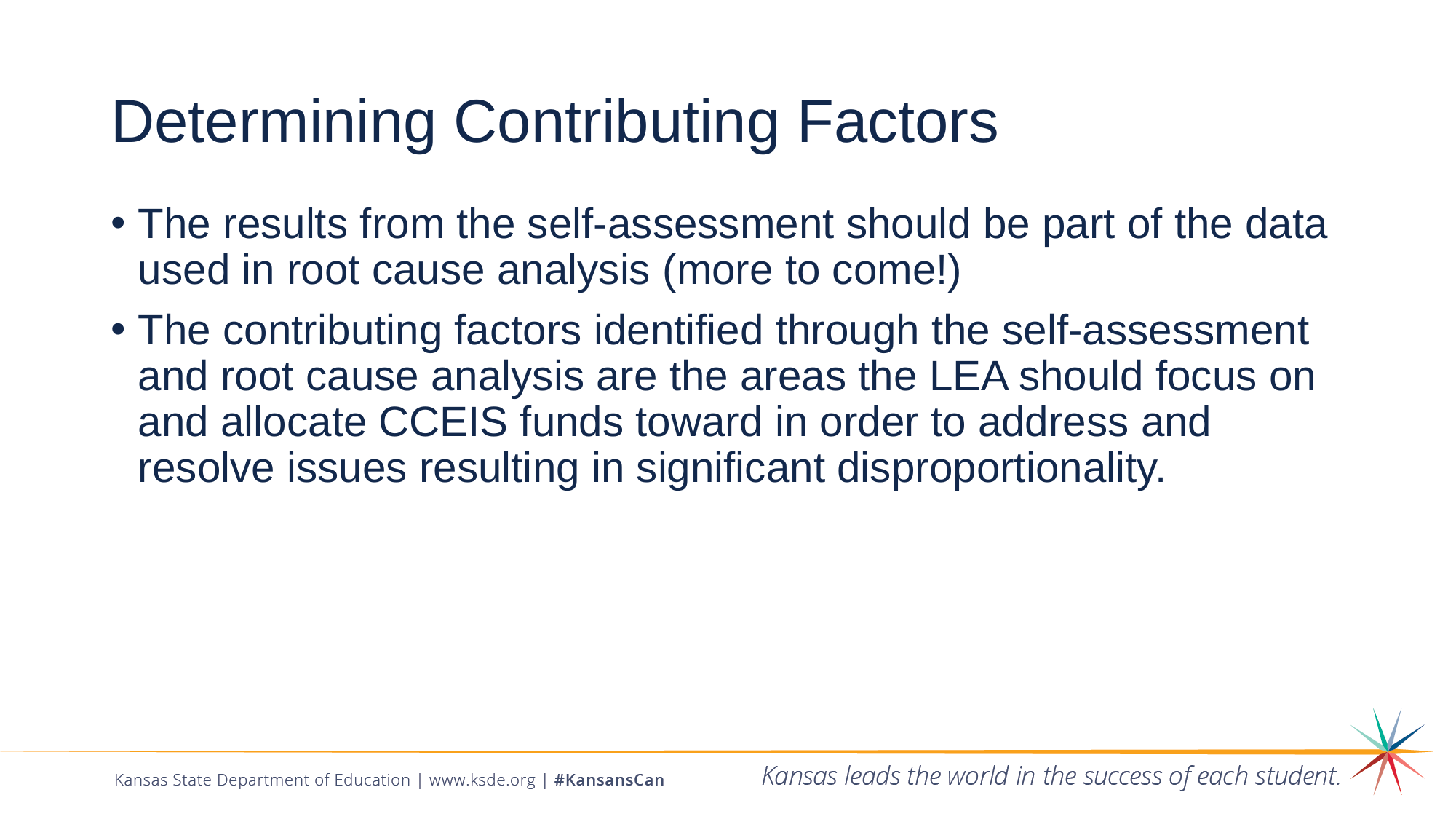

# Determining Contributing Factors
The results from the self-assessment should be part of the data used in root cause analysis (more to come!)
The contributing factors identified through the self-assessment and root cause analysis are the areas the LEA should focus on and allocate CCEIS funds toward in order to address and resolve issues resulting in significant disproportionality.